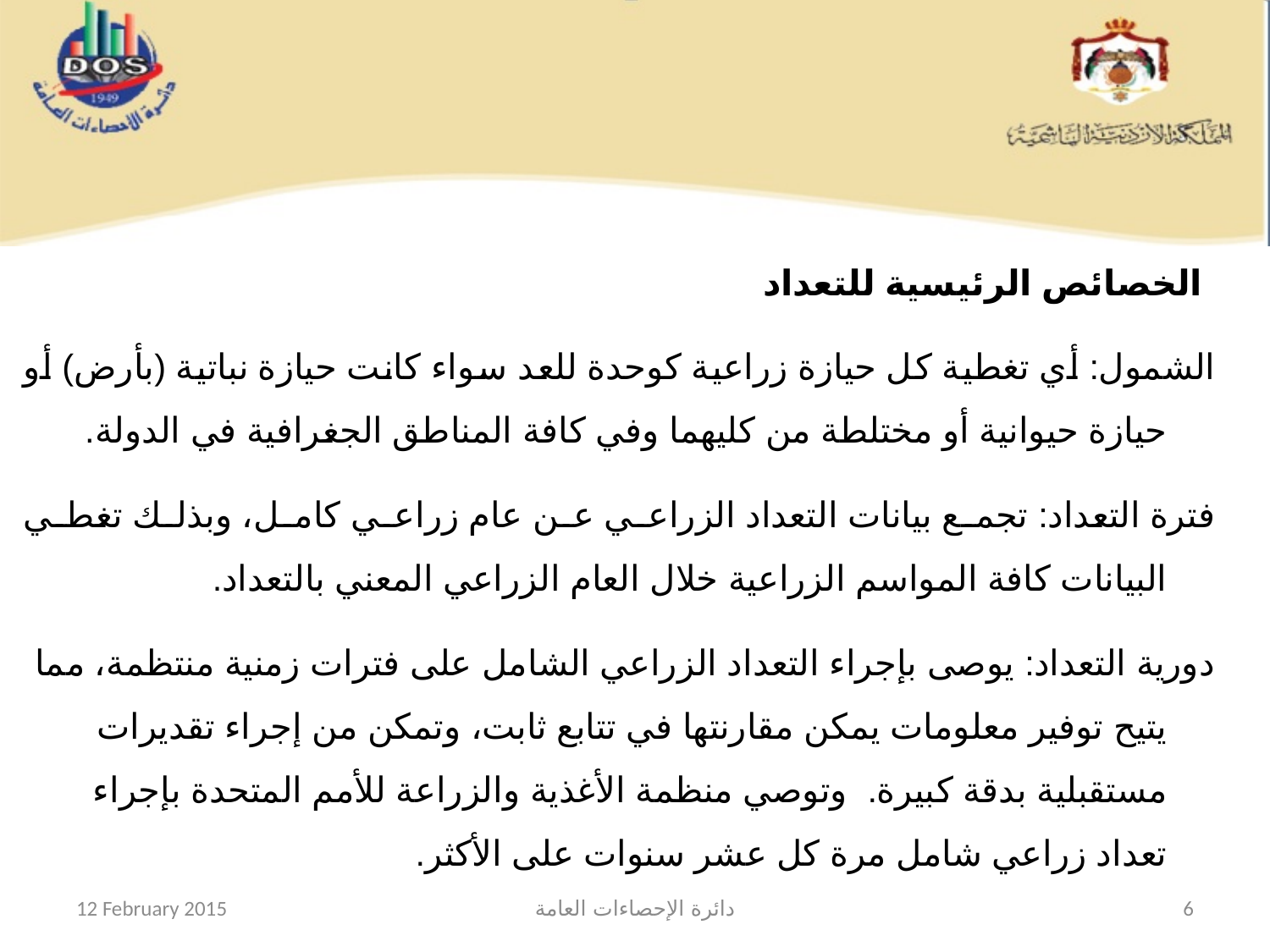

#
الخصائص الرئيسية للتعداد
الشمول: أي تغطية كل حيازة زراعية كوحدة للعد سواء كانت حيازة نباتية (بأرض) أو حيازة حيوانية أو مختلطة من كليهما وفي كافة المناطق الجغرافية في الدولة.
فترة التعداد: تجمع بيانات التعداد الزراعي عن عام زراعي كامل، وبذلك تغطي البيانات كافة المواسم الزراعية خلال العام الزراعي المعني بالتعداد.
دورية التعداد: يوصى بإجراء التعداد الزراعي الشامل على فترات زمنية منتظمة، مما يتيح توفير معلومات يمكن مقارنتها في تتابع ثابت، وتمكن من إجراء تقديرات مستقبلية بدقة كبيرة.  وتوصي منظمة الأغذية والزراعة للأمم المتحدة بإجراء تعداد زراعي شامل مرة كل عشر سنوات على الأكثر.
12 February 2015
دائرة الإحصاءات العامة
6